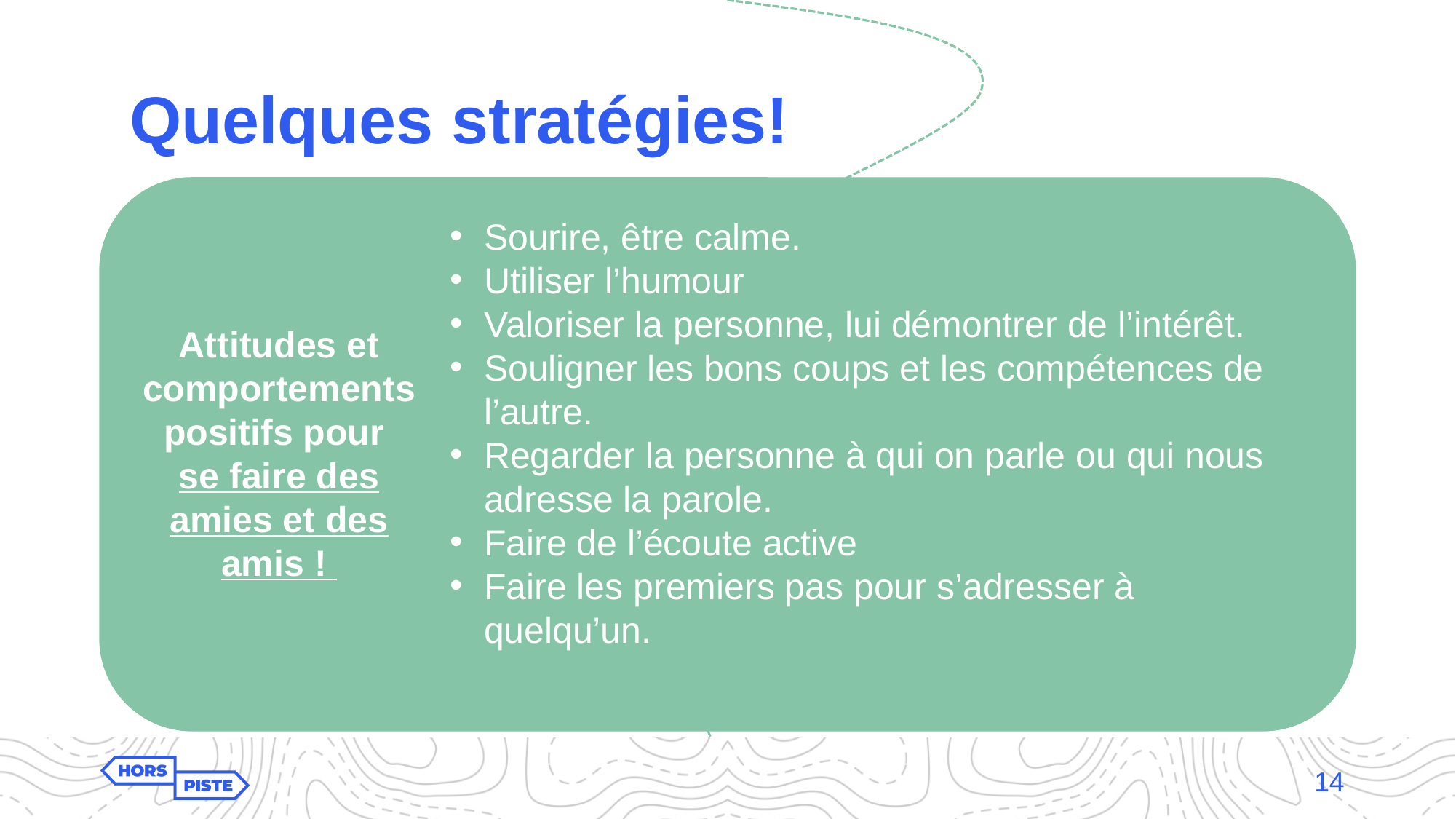

# Quelques stratégies!

Sourire, être calme.
Utiliser l’humour
Valoriser la personne, lui démontrer de l’intérêt.
Souligner les bons coups et les compétences de l’autre.
Regarder la personne à qui on parle ou qui nous adresse la parole.
Faire de l’écoute active
Faire les premiers pas pour s’adresser à quelqu’un.

Attitudes et comportements positifs pour
se faire des amies et des amis !
14